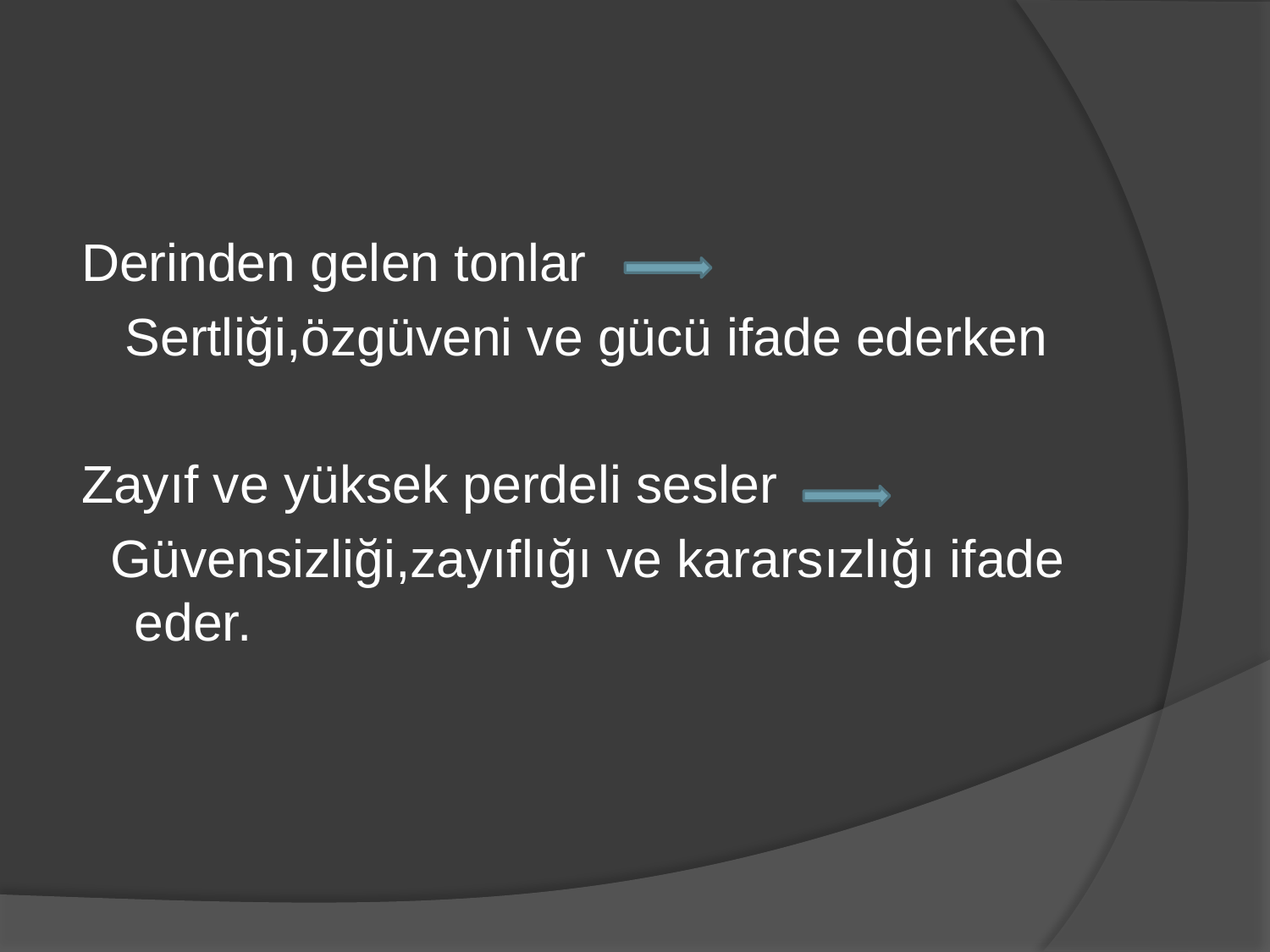

#
Derinden gelen tonlar
   Sertliği,özgüveni ve gücü ifade ederken

Zayıf ve yüksek perdeli sesler
  Güvensizliği,zayıflığı ve kararsızlığı ifade eder.